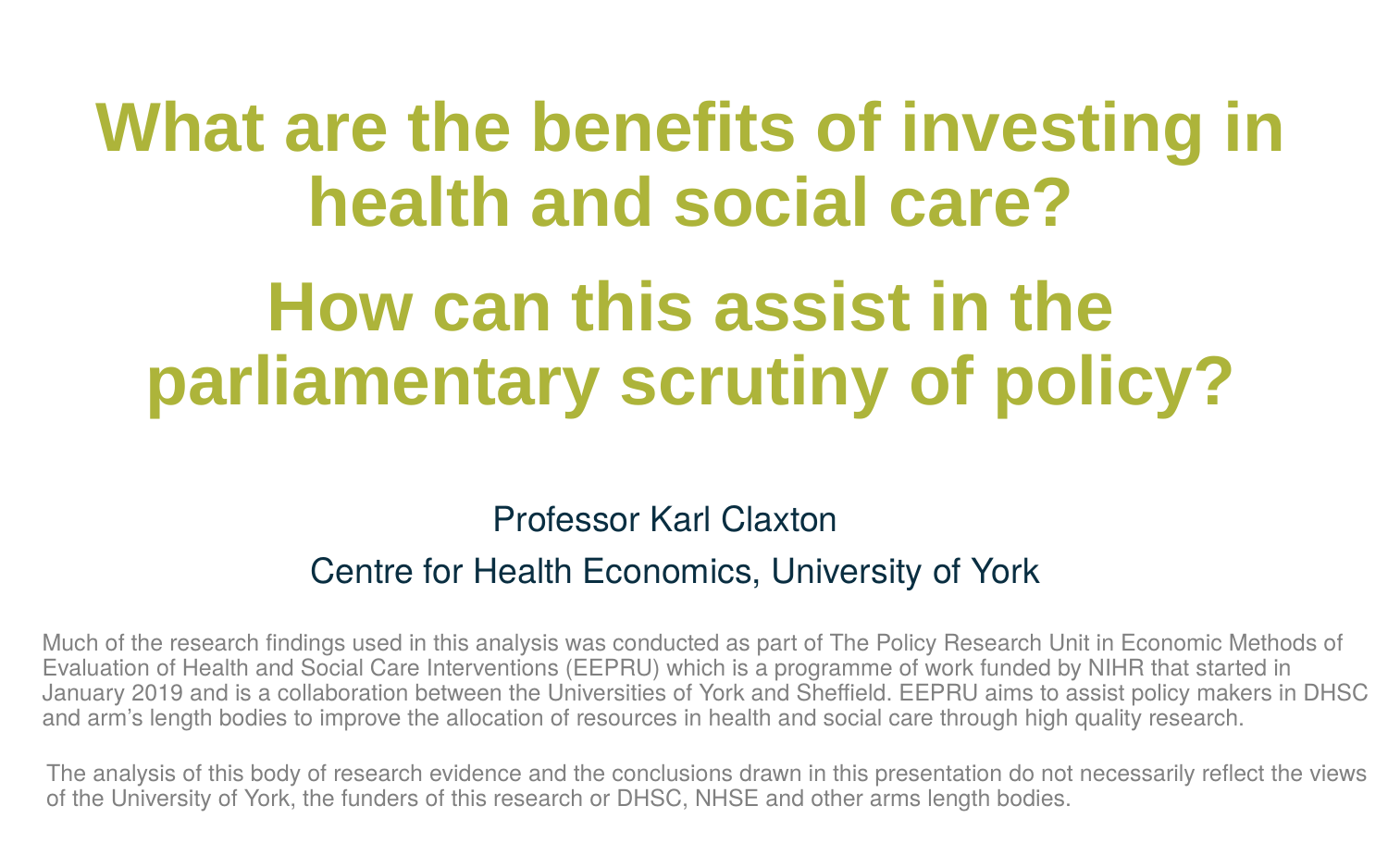

# What are the benefits of investing in health and social care? How can this assist in the parliamentary scrutiny of policy?
Professor Karl Claxton
Centre for Health Economics, University of York
Much of the research findings used in this analysis was conducted as part of The Policy Research Unit in Economic Methods of Evaluation of Health and Social Care Interventions (EEPRU) which is a programme of work funded by NIHR that started in January 2019 and is a collaboration between the Universities of York and Sheffield. EEPRU aims to assist policy makers in DHSC and arm’s length bodies to improve the allocation of resources in health and social care through high quality research.
The analysis of this body of research evidence and the conclusions drawn in this presentation do not necessarily reflect the views of the University of York, the funders of this research or DHSC, NHSE and other arms length bodies.